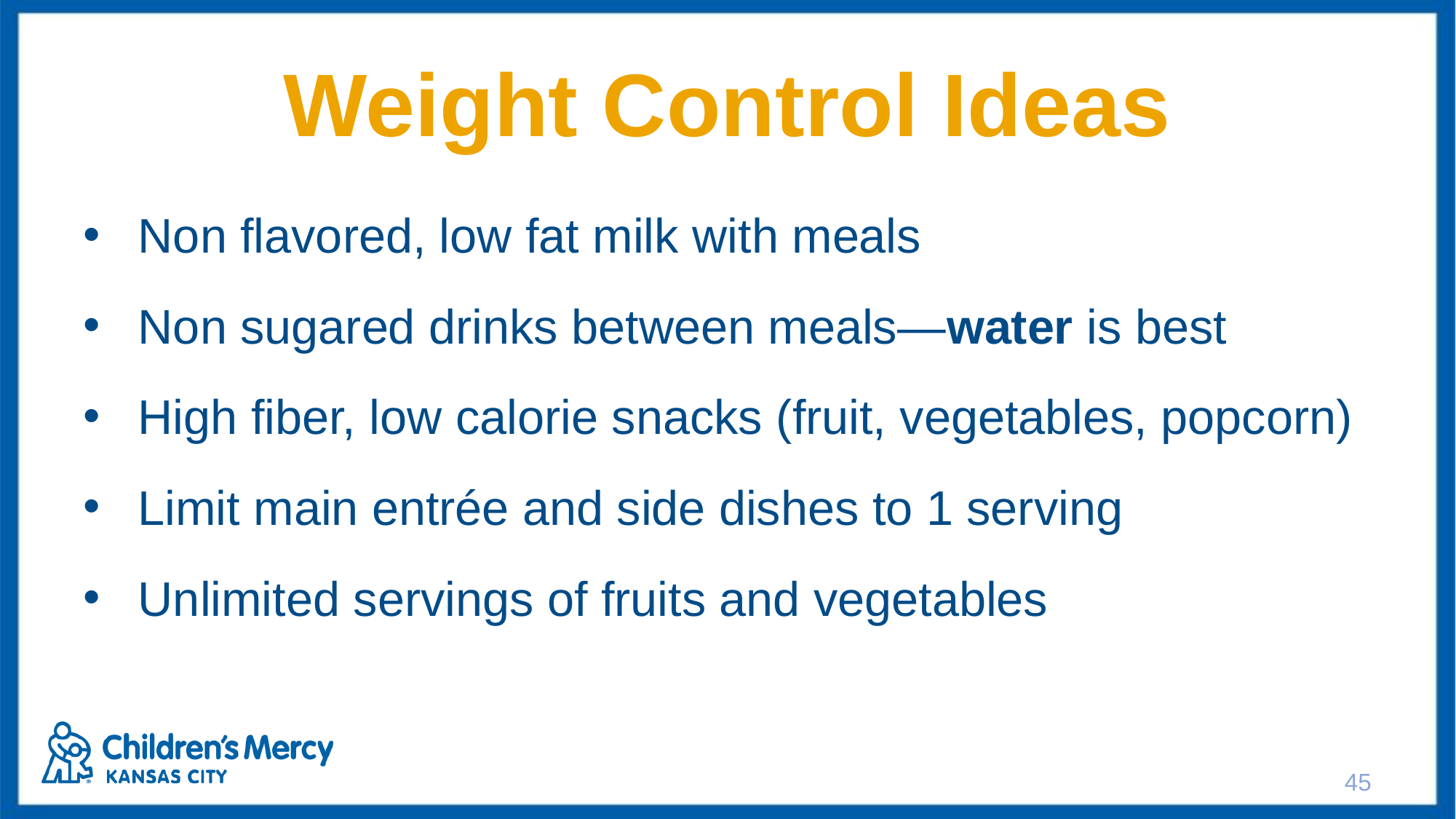

# Weight Control Ideas
Non flavored, low fat milk with meals
Non sugared drinks between meals—water is best
High fiber, low calorie snacks (fruit, vegetables, popcorn)
Limit main entrée and side dishes to 1 serving
Unlimited servings of fruits and vegetables

45